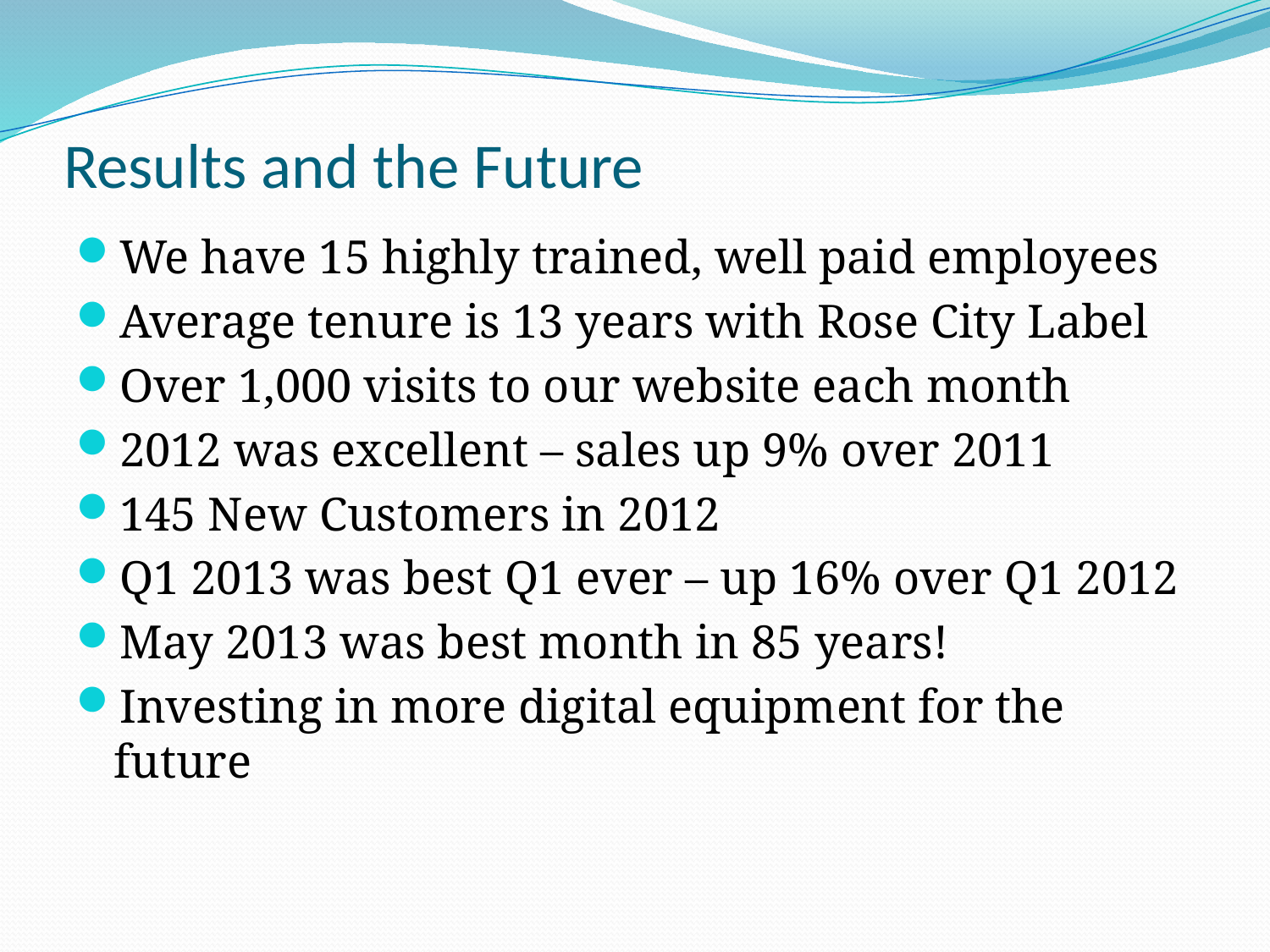

# Results and the Future
We have 15 highly trained, well paid employees
Average tenure is 13 years with Rose City Label
Over 1,000 visits to our website each month
2012 was excellent – sales up 9% over 2011
145 New Customers in 2012
Q1 2013 was best Q1 ever – up 16% over Q1 2012
May 2013 was best month in 85 years!
Investing in more digital equipment for the future